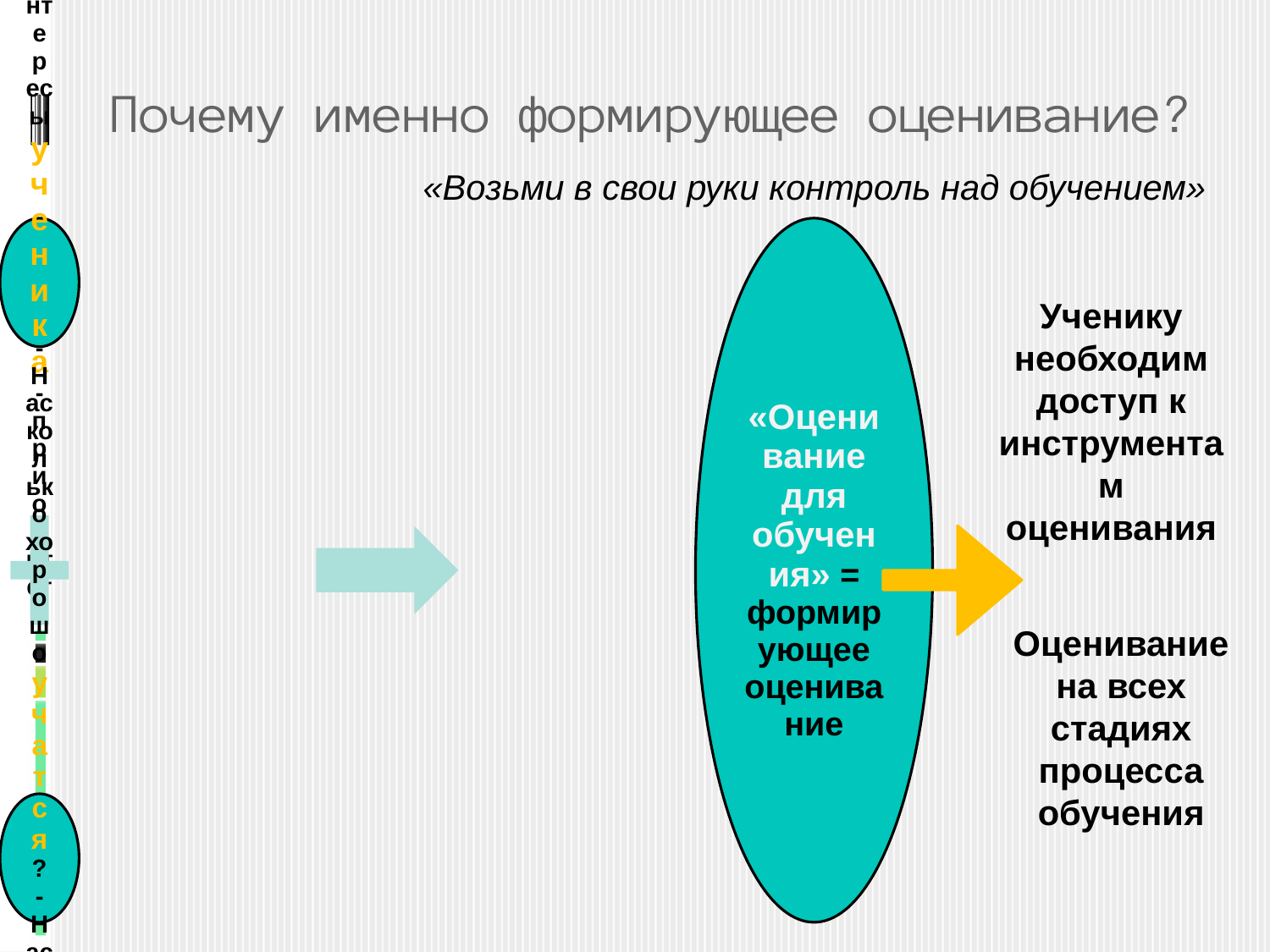

# Почему именно формирующее оценивание?
«Возьми в свои руки контроль над обучением»

«Оценивание для обучения» = формирующее оценивание
Ученику необходим доступ к инструментам оценивания

Оценивание на всех стадиях процесса обучения